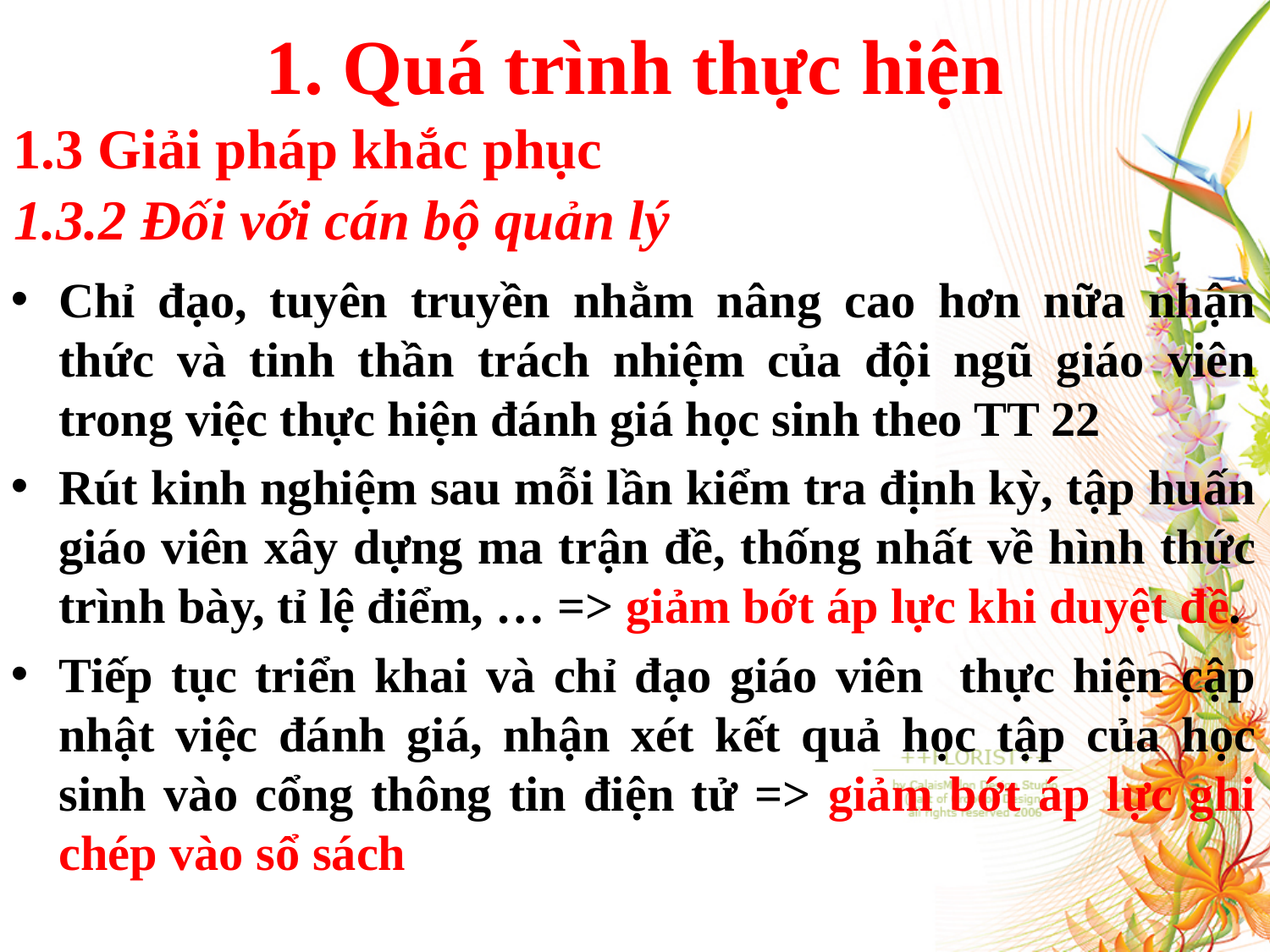

# 1. Quá trình thực hiện
1.3 Giải pháp khắc phục
1.3.2 Đối với cán bộ quản lý
Chỉ đạo, tuyên truyền nhằm nâng cao hơn nữa nhận thức và tinh thần trách nhiệm của đội ngũ giáo viên trong việc thực hiện đánh giá học sinh theo TT 22
Rút kinh nghiệm sau mỗi lần kiểm tra định kỳ, tập huấn giáo viên xây dựng ma trận đề, thống nhất về hình thức trình bày, tỉ lệ điểm, … => giảm bớt áp lực khi duyệt đề.
Tiếp tục triển khai và chỉ đạo giáo viên  thực hiện cập nhật việc đánh giá, nhận xét kết quả học tập của học sinh vào cổng thông tin điện tử => giảm bớt áp lực ghi chép vào sổ sách